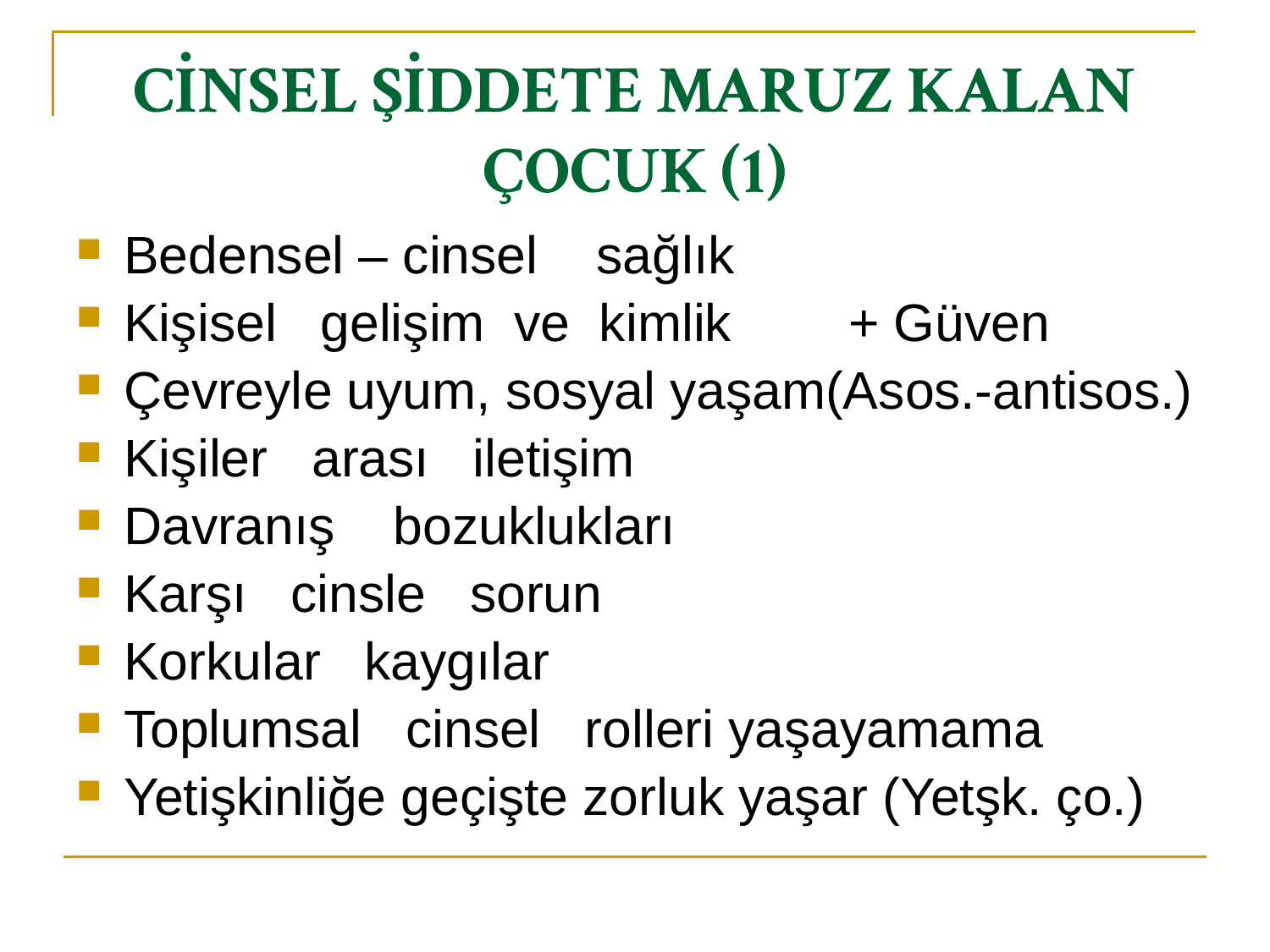

# CİNSEL ŞİDDETE MARUZ KALAN ÇOCUK (1)
Bedensel – cinsel    sağlık
Kişisel   gelişim  ve  kimlik        + Güven
Çevreyle uyum, sosyal yaşam(Asos.-antisos.)
Kişiler   arası   iletişim
Davranış    bozuklukları
Karşı   cinsle   sorun
Korkular   kaygılar
Toplumsal   cinsel   rolleri yaşayamama
Yetişkinliğe geçişte zorluk yaşar (Yetşk. ço.)